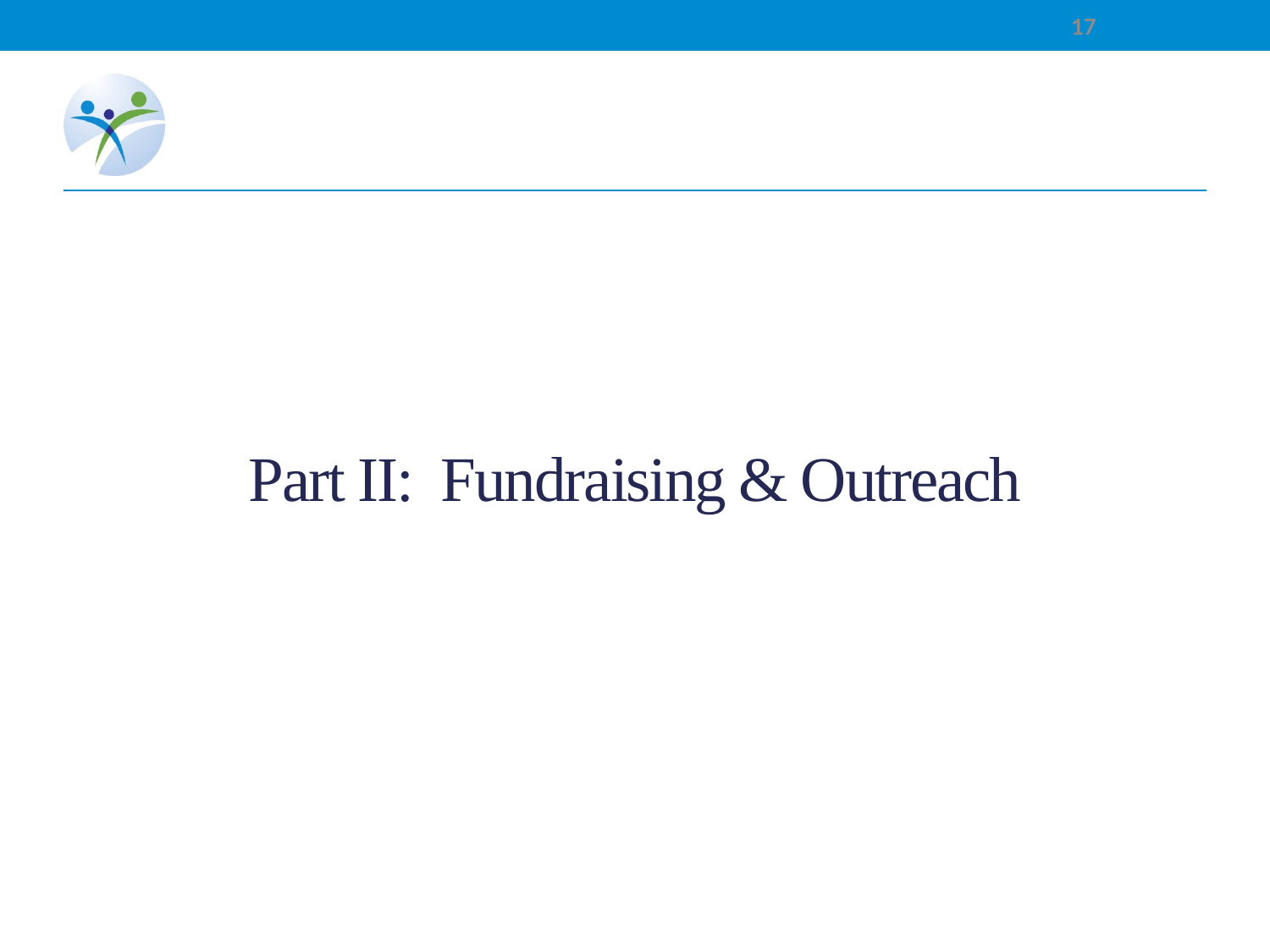

17
# Part II:  Fundraising & Outreach